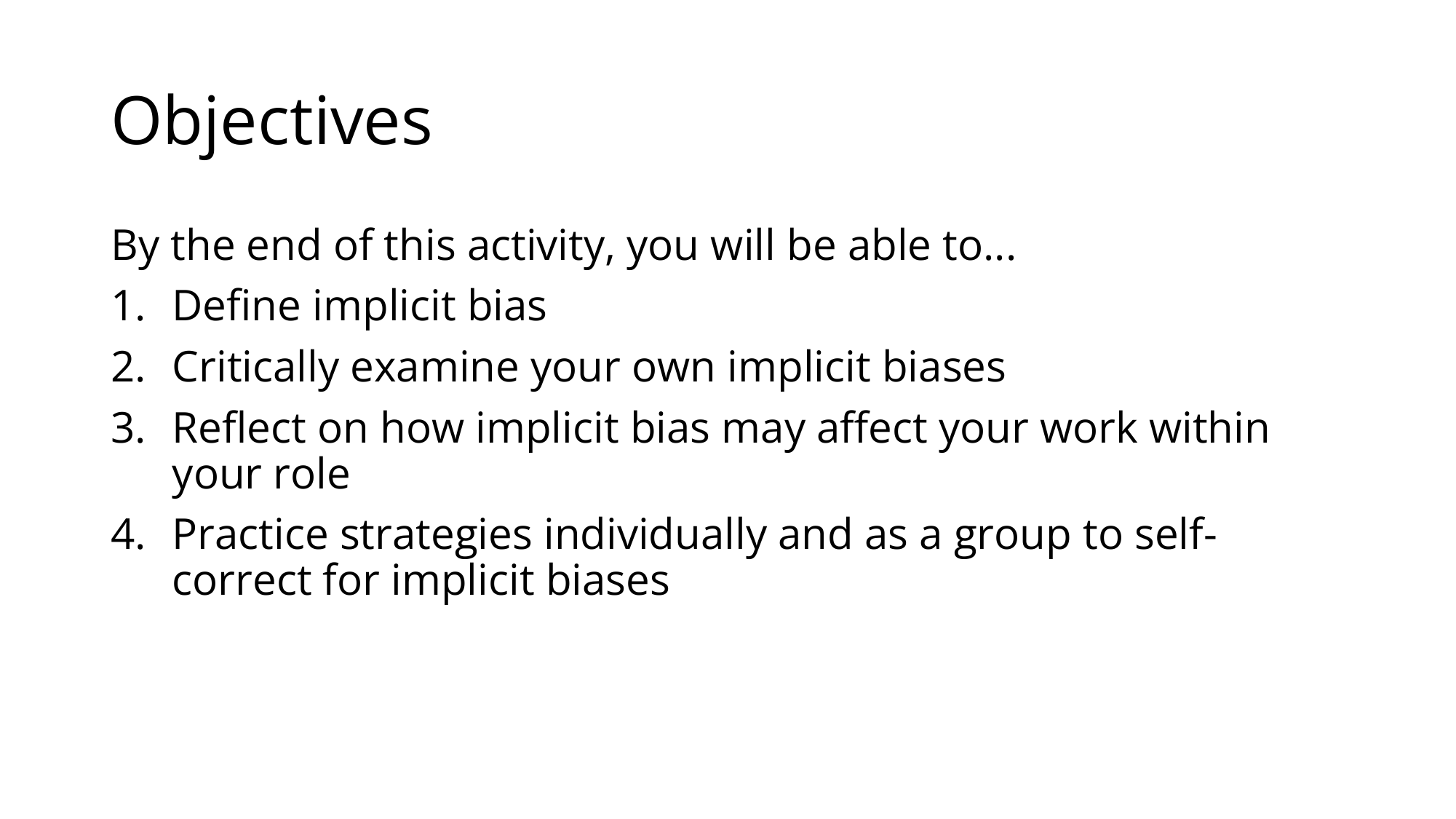

# Objectives
By the end of this activity, you will be able to...
Define implicit bias
Critically examine your own implicit biases
Reflect on how implicit bias may affect your work within your role
Practice strategies individually and as a group to self-correct for implicit biases